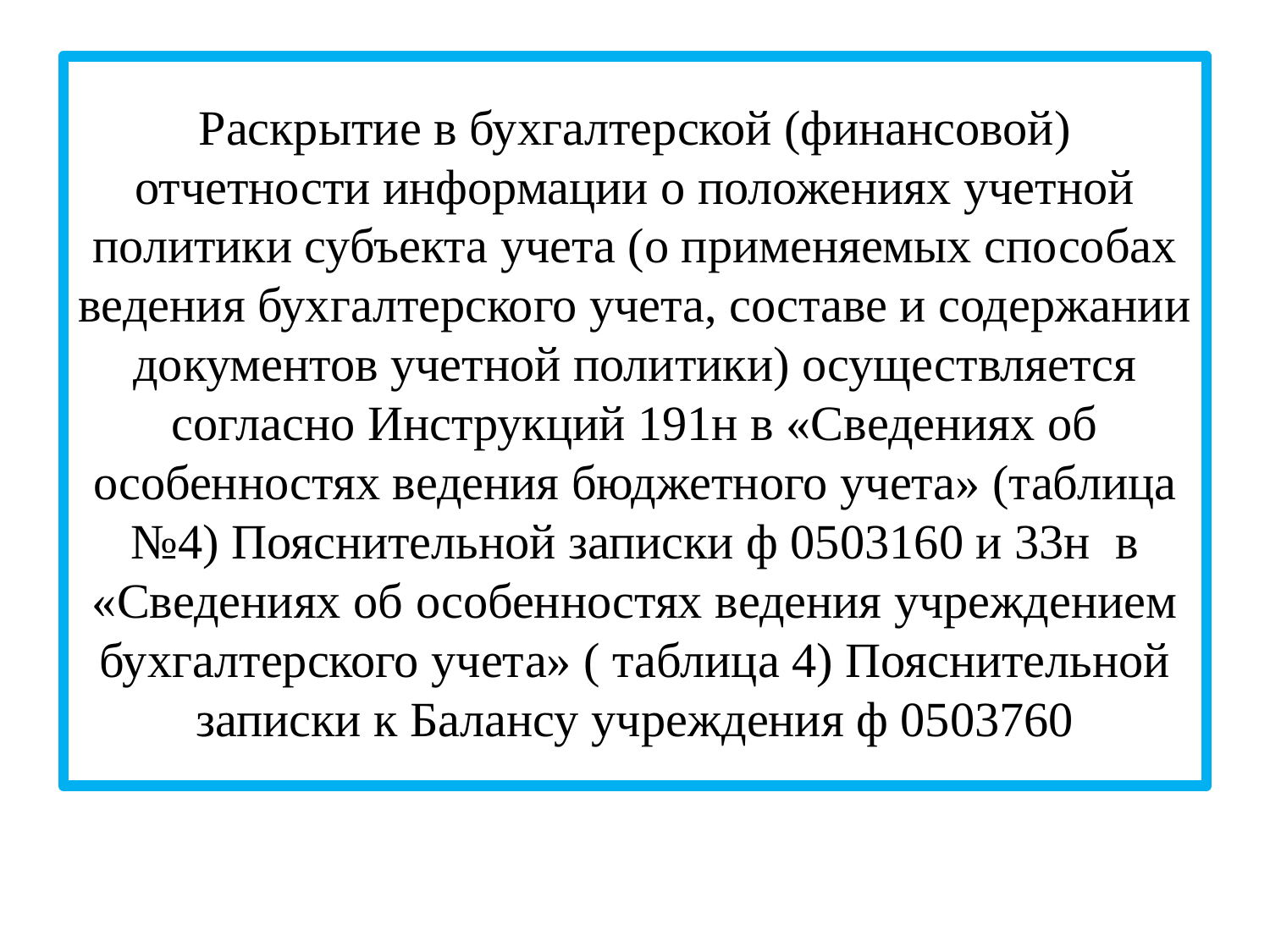

# Раскрытие в бухгалтерской (финансовой) отчетности информации о положениях учетной политики субъекта учета (о применяемых способах ведения бухгалтерского учета, составе и содержании документов учетной политики) осуществляется согласно Инструкций 191н в «Сведениях об особенностях ведения бюджетного учета» (таблица №4) Пояснительной записки ф 0503160 и 33н  в «Сведениях об особенностях ведения учреждением бухгалтерского учета» ( таблица 4) Пояснительной записки к Балансу учреждения ф 0503760